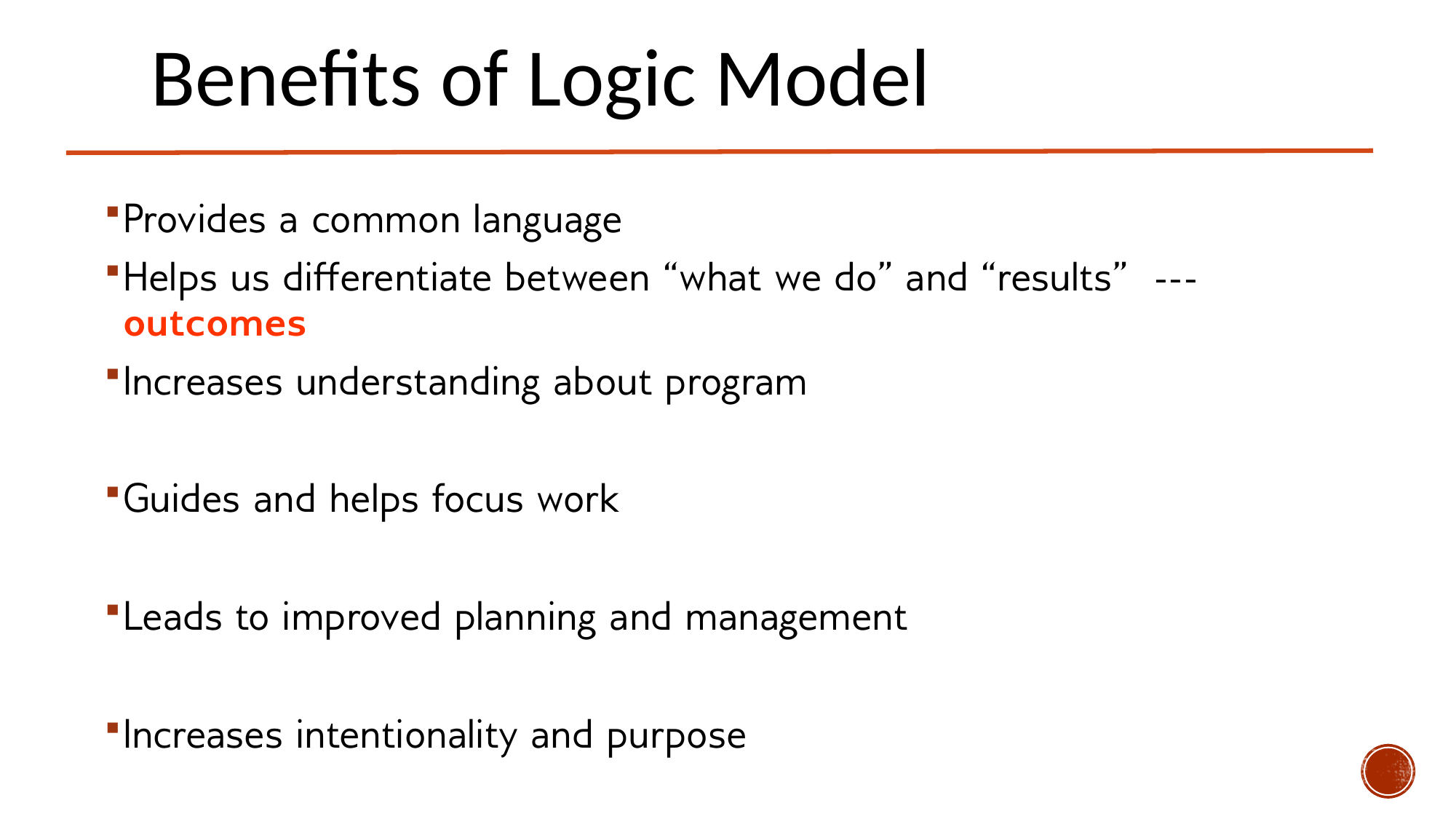

# Benefits of Logic Model
Provides a common language
Helps us differentiate between “what we do” and “results”  --- outcomes
Increases understanding about program

Guides and helps focus work

Leads to improved planning and management

Increases intentionality and purpose